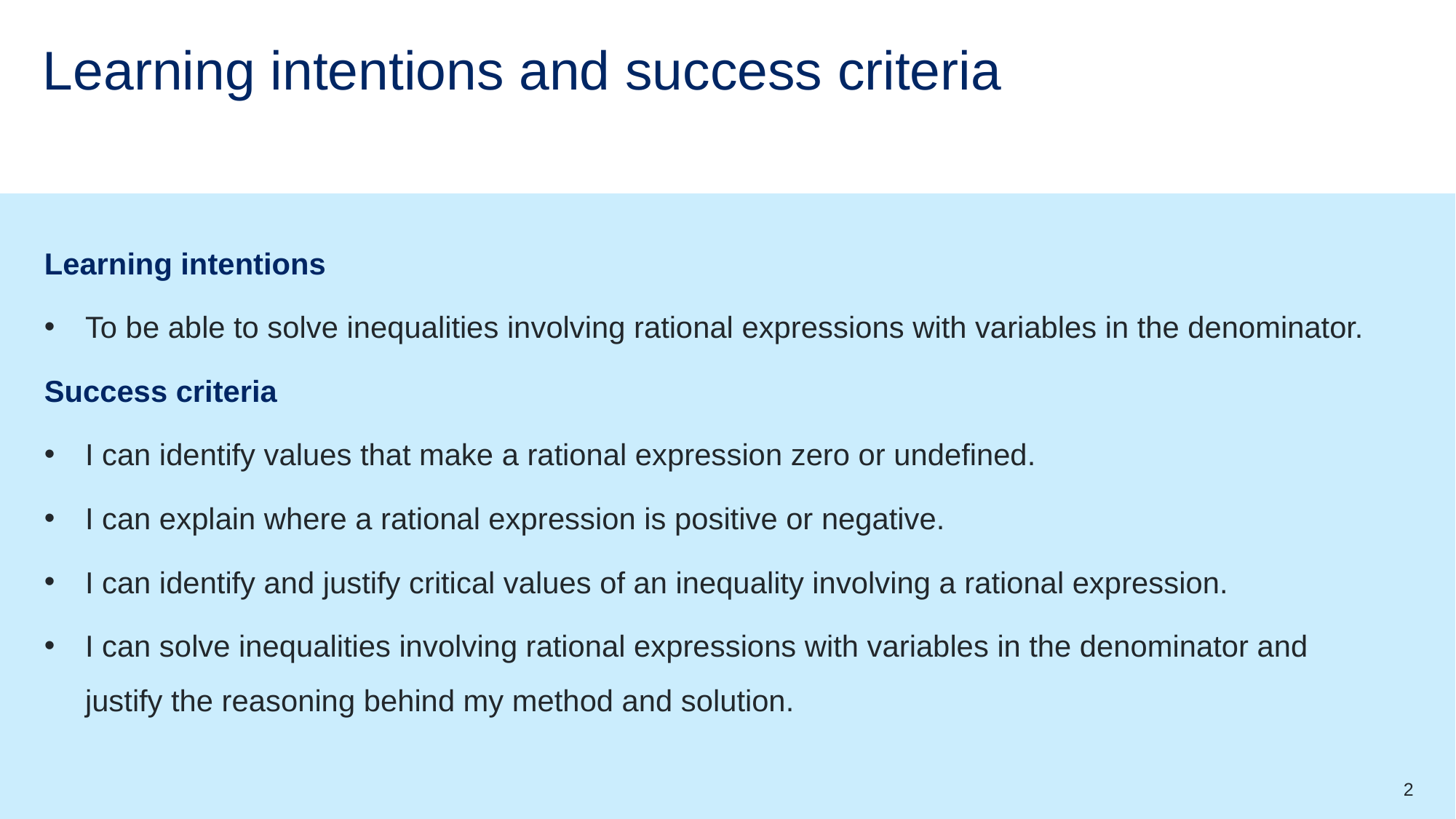

# Learning intentions and success criteria
Learning intentions
To be able to solve inequalities involving rational expressions with variables in the denominator.
Success criteria
I can identify values that make a rational expression zero or undefined.
I can explain where a rational expression is positive or negative.
I can identify and justify critical values of an inequality involving a rational expression.
I can solve inequalities involving rational expressions with variables in the denominator and justify the reasoning behind my method and solution.
2